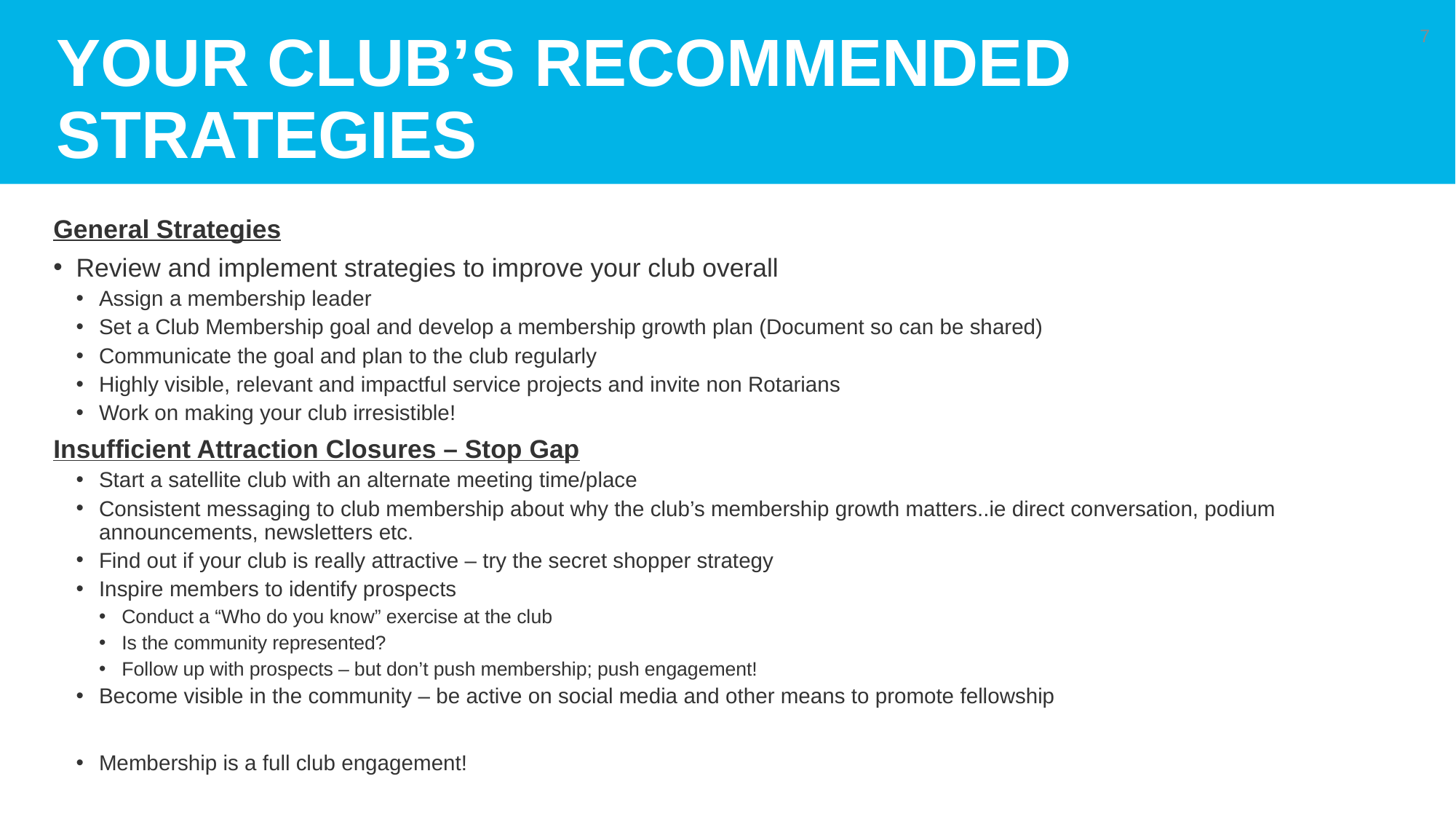

# Your Club’s Recommended Strategies
7
General Strategies
Review and implement strategies to improve your club overall
Assign a membership leader
Set a Club Membership goal and develop a membership growth plan (Document so can be shared)
Communicate the goal and plan to the club regularly
Highly visible, relevant and impactful service projects and invite non Rotarians
Work on making your club irresistible!
Insufficient Attraction Closures – Stop Gap
Start a satellite club with an alternate meeting time/place
Consistent messaging to club membership about why the club’s membership growth matters..ie direct conversation, podium announcements, newsletters etc.
Find out if your club is really attractive – try the secret shopper strategy
Inspire members to identify prospects
Conduct a “Who do you know” exercise at the club
Is the community represented?
Follow up with prospects – but don’t push membership; push engagement!
Become visible in the community – be active on social media and other means to promote fellowship

Membership is a full club engagement!